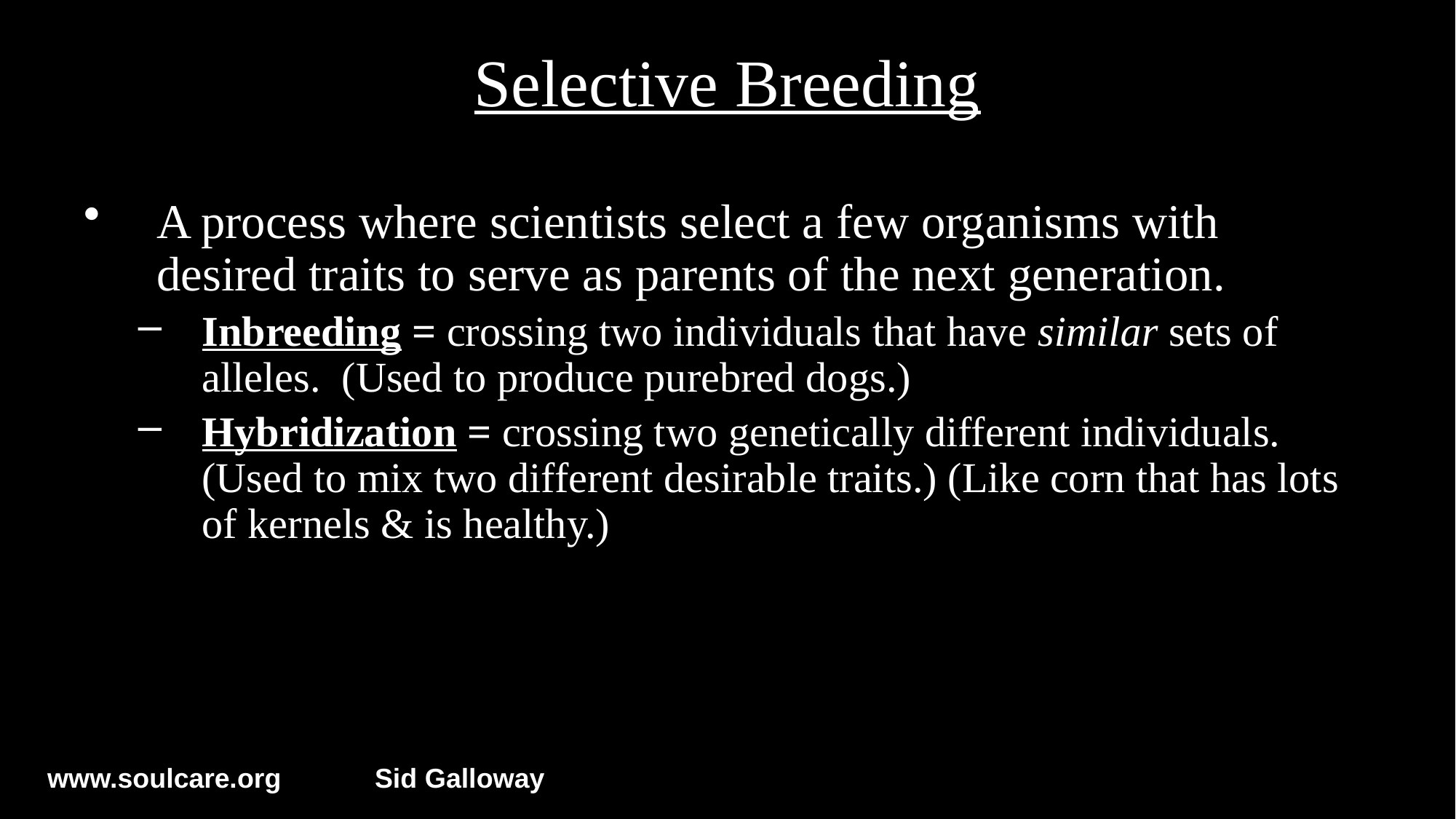

# Selective Breeding
A process where scientists select a few organisms with desired traits to serve as parents of the next generation.
Inbreeding = crossing two individuals that have similar sets of alleles.  (Used to produce purebred dogs.)
Hybridization = crossing two genetically different individuals.  (Used to mix two different desirable traits.) (Like corn that has lots of kernels & is healthy.)
www.soulcare.org	Sid Galloway